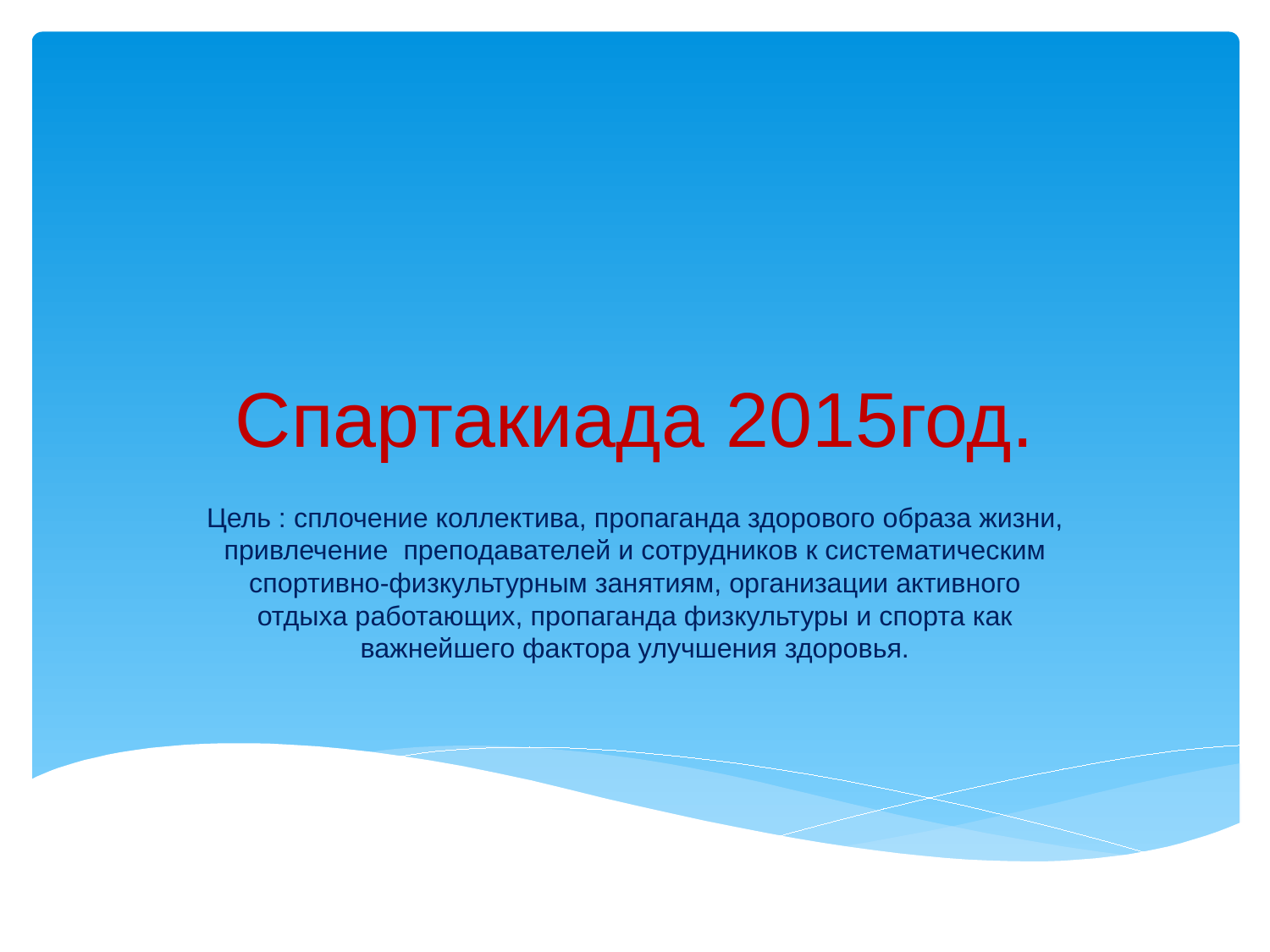

# Спартакиада 2015год.
Цель : сплочение коллектива, пропаганда здорового образа жизни, привлечение  преподавателей и сотрудников к систематическим спортивно-физкультурным занятиям, организации активного отдыха работающих, пропаганда физкультуры и спорта как важнейшего фактора улучшения здоровья.